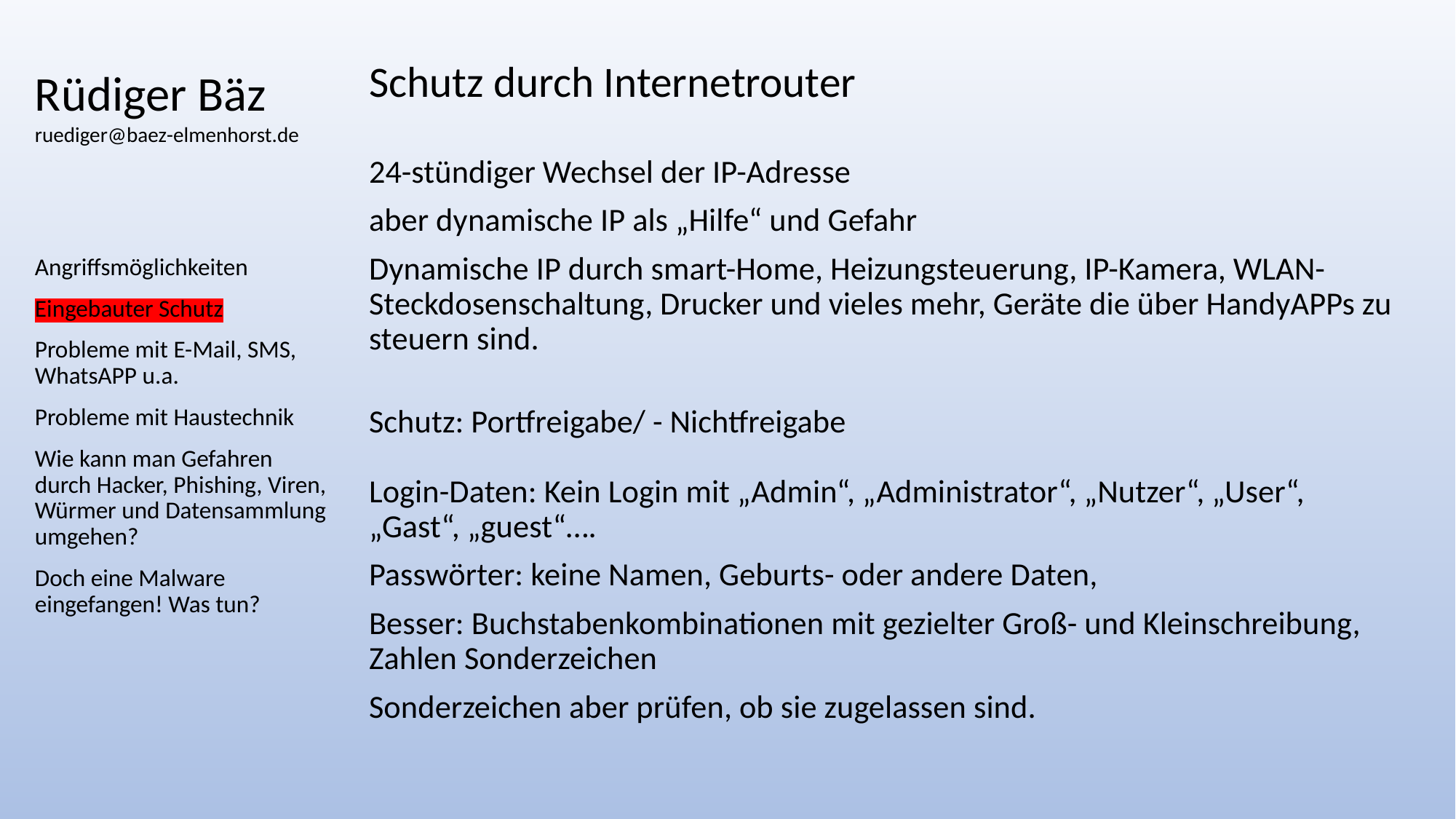

# Rüdiger Bäz ruediger@baez-elmenhorst.de
Schutz durch Internetrouter
24-stündiger Wechsel der IP-Adresse
aber dynamische IP als „Hilfe“ und Gefahr
Dynamische IP durch smart-Home, Heizungsteuerung, IP-Kamera, WLAN-Steckdosenschaltung, Drucker und vieles mehr, Geräte die über HandyAPPs zu steuern sind.
Schutz: Portfreigabe/ - Nichtfreigabe
Login-Daten: Kein Login mit „Admin“, „Administrator“, „Nutzer“, „User“, „Gast“, „guest“….
Passwörter: keine Namen, Geburts- oder andere Daten,
Besser: Buchstabenkombinationen mit gezielter Groß- und Kleinschreibung, Zahlen Sonderzeichen
Sonderzeichen aber prüfen, ob sie zugelassen sind.
Angriffsmöglichkeiten
Eingebauter Schutz
Probleme mit E-Mail, SMS, WhatsAPP u.a.
Probleme mit Haustechnik
Wie kann man Gefahren durch Hacker, Phishing, Viren, Würmer und Datensammlung umgehen?
Doch eine Malware eingefangen! Was tun?